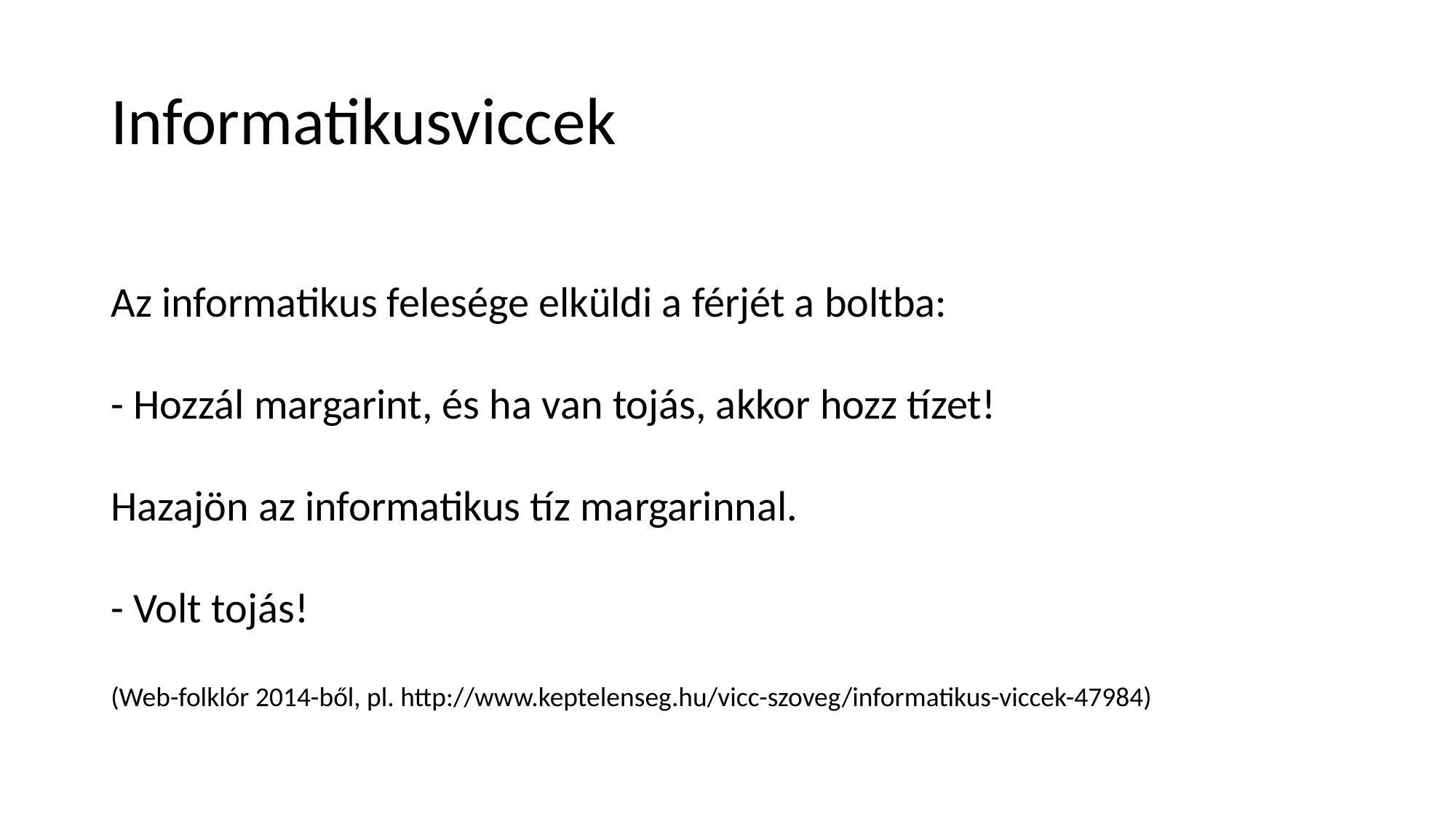

# Informatikusviccek
Az informatikus felesége elküldi a férjét a boltba:
- Hozzál margarint, és ha van tojás, akkor hozz tízet!
Hazajön az informatikus tíz margarinnal.
- Volt tojás!
(Web-folklór 2014-ből, pl. http://www.keptelenseg.hu/vicc-szoveg/informatikus-viccek-47984)